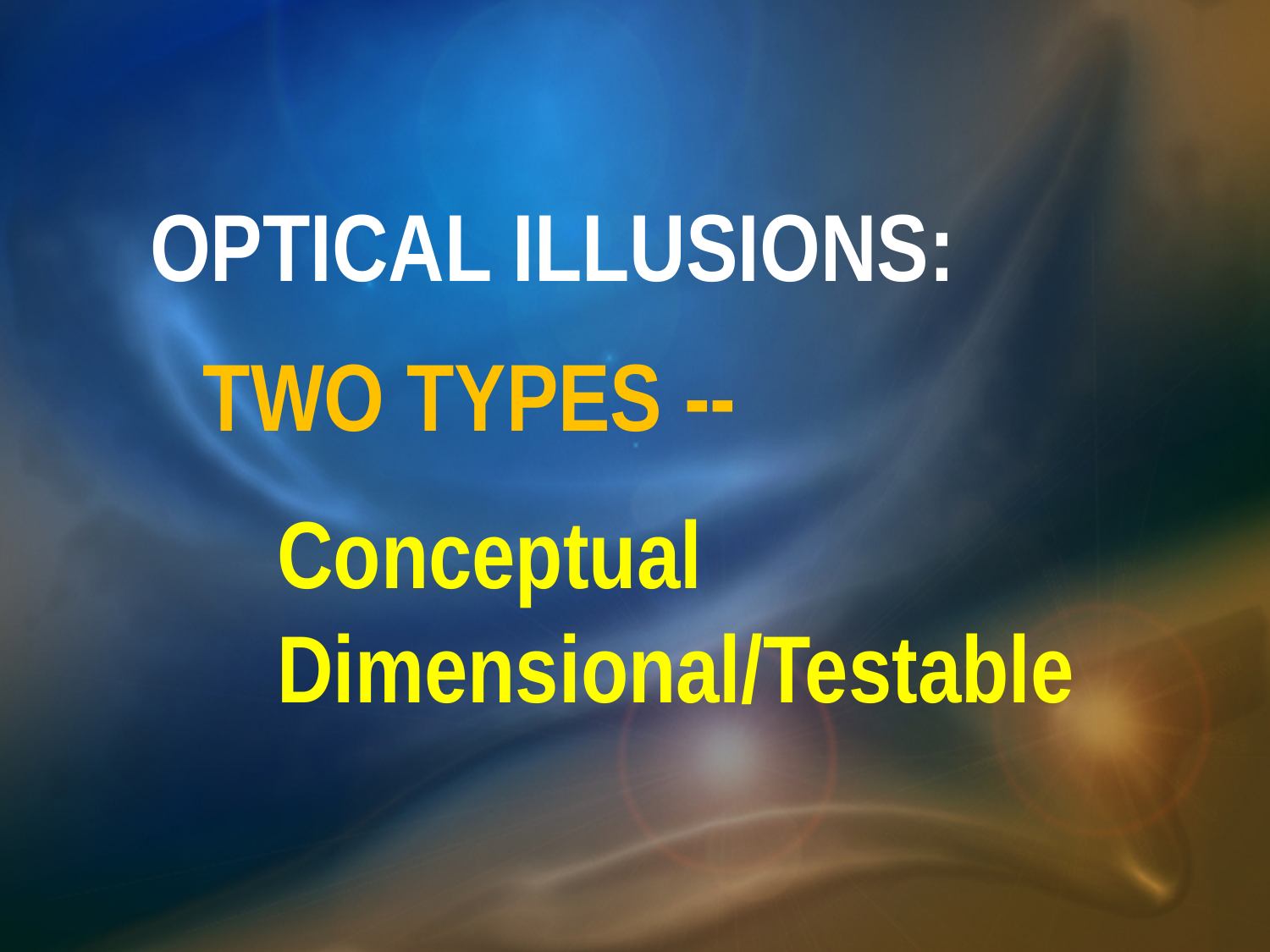

OPTICAL ILLUSIONS:
TWO TYPES --
Conceptual
Dimensional/Testable